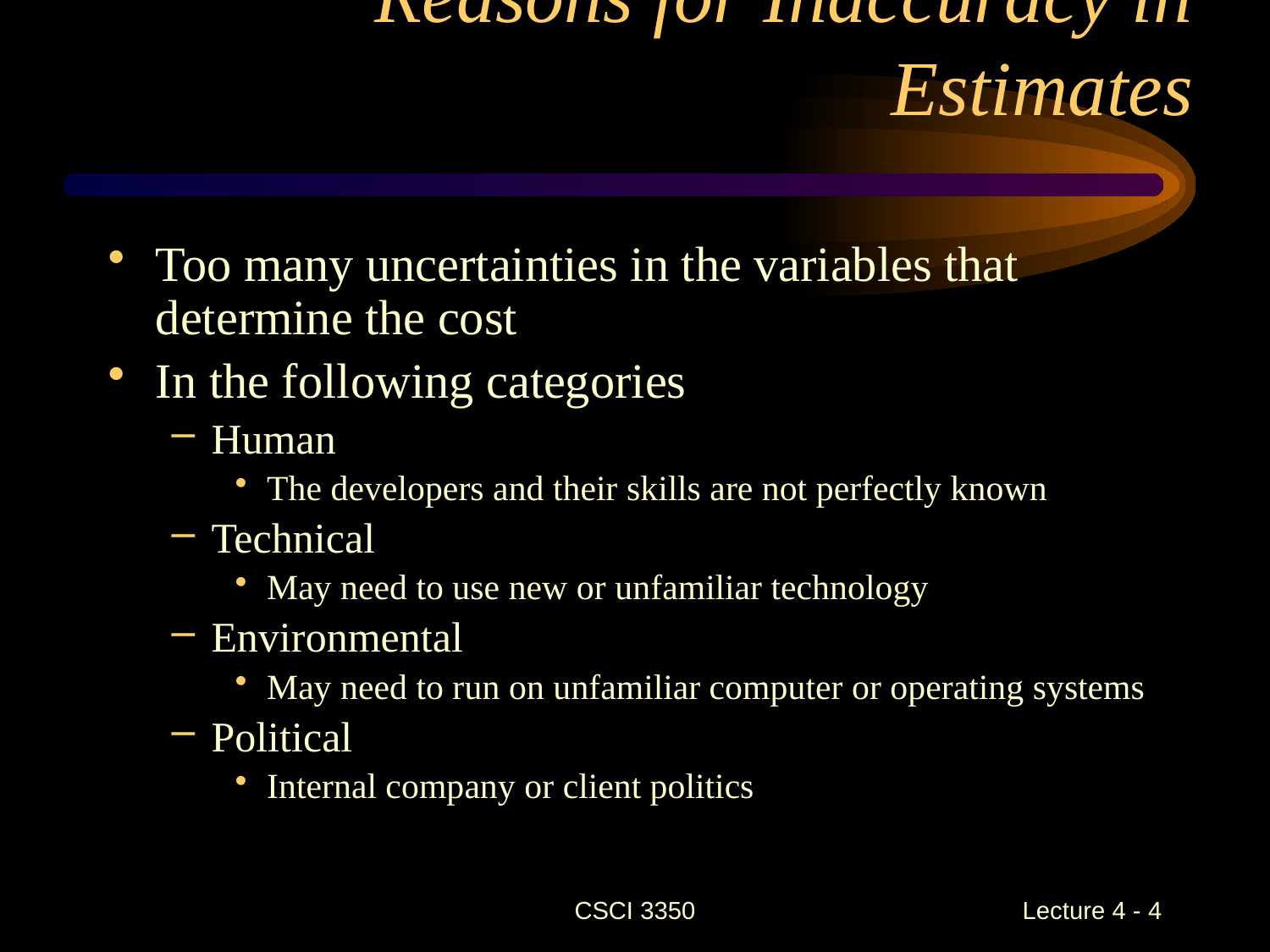

# Reasons for Inaccuracy in Estimates
Too many uncertainties in the variables that determine the cost
In the following categories
Human
The developers and their skills are not perfectly known
Technical
May need to use new or unfamiliar technology
Environmental
May need to run on unfamiliar computer or operating systems
Political
Internal company or client politics

CSCI 3350
Lecture 4 - 4